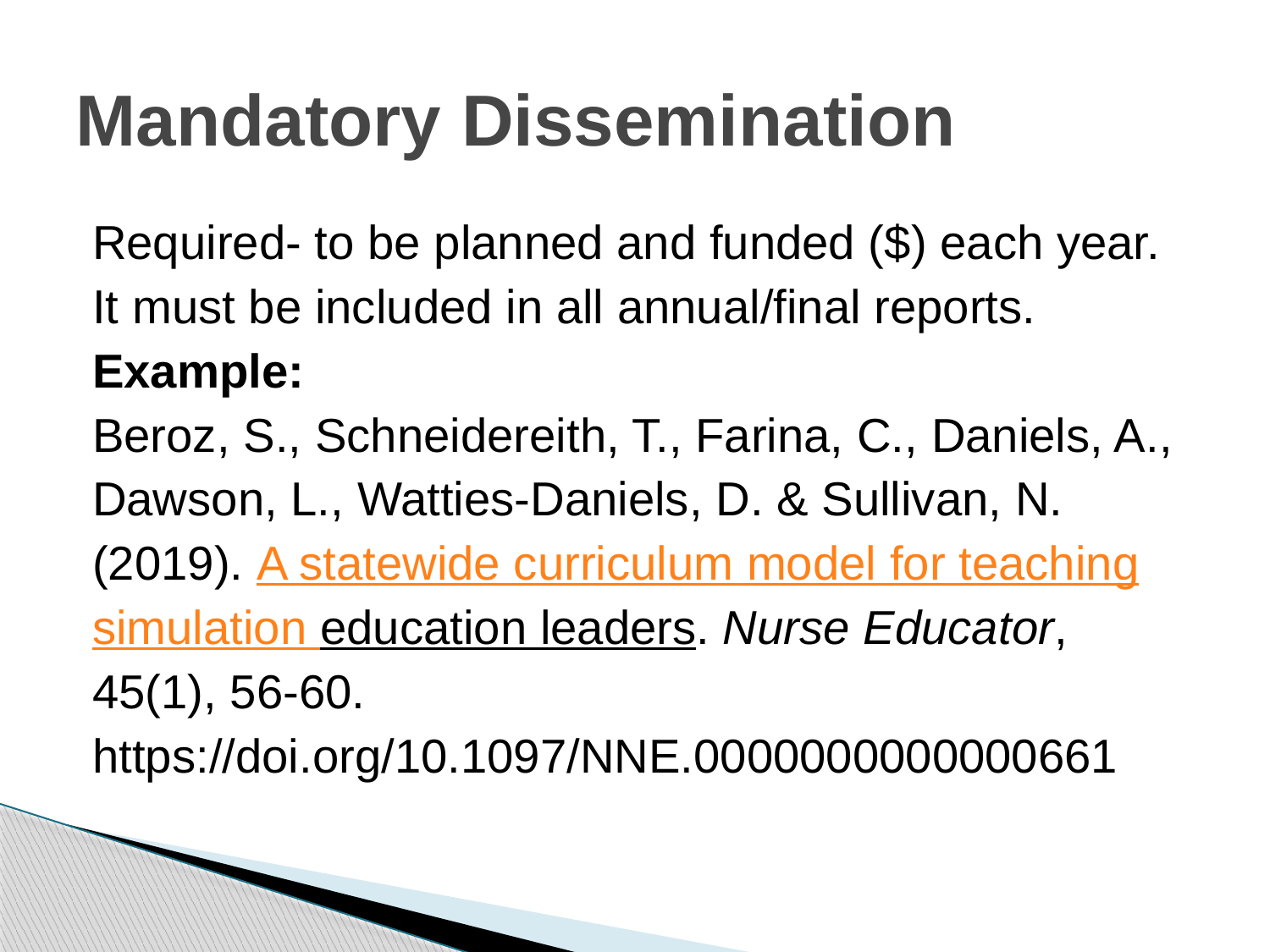

# Mandatory Dissemination
Required- to be planned and funded ($) each year.
It must be included in all annual/final reports.
Example:
Beroz, S., Schneidereith, T., Farina, C., Daniels, A.,
Dawson, L., Watties-Daniels, D. & Sullivan, N.
(2019). A statewide curriculum model for teaching
simulation education leaders. Nurse Educator,
45(1), 56-60.
https://doi.org/10.1097/NNE.0000000000000661